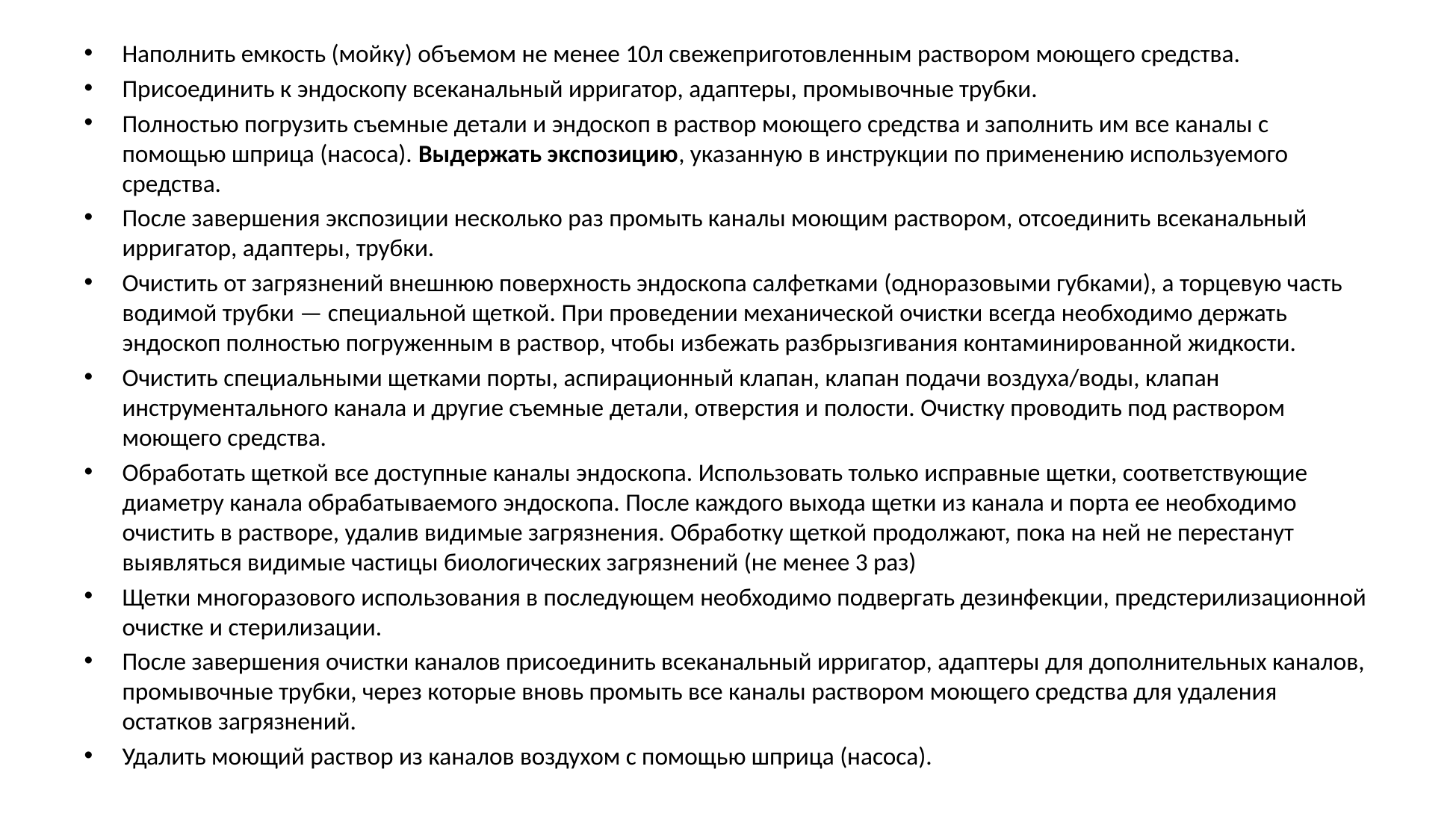

Наполнить емкость (мойку) объемом не менее 10л свежеприготовленным раствором моющего средства.
Присоединить к эндоскопу всеканальный ирригатор, адаптеры, промывочные трубки.
Полностью погрузить съемные детали и эндоскоп в раствор моющего средства и заполнить им все каналы с помощью шприца (насоса). Выдержать экспозицию, указанную в инструкции по применению используемого средства.
После завершения экспозиции несколько раз промыть каналы моющим раствором, отсоединить всеканальный ирригатор, адаптеры, трубки.
Очистить от загрязнений внешнюю поверхность эндоскопа салфетками (одноразовыми губками), а торцевую часть водимой трубки — специальной щеткой. При проведении механической очистки всегда необходимо держать эндоскоп полностью погруженным в раствор, чтобы избежать разбрызгивания контаминированной жидкости.
Очистить специальными щетками порты, аспирационный клапан, клапан подачи воздуха/воды, клапан инструментального канала и другие съемные детали, отверстия и полости. Очистку проводить под раствором моющего средства.
Обработать щеткой все доступные каналы эндоскопа. Использовать только исправные щетки, соответствующие диаметру канала обрабатываемого эндоскопа. После каждого выхода щетки из канала и порта ее необходимо очистить в растворе, удалив видимые загрязнения. Обработку щеткой продолжают, пока на ней не перестанут выявляться видимые частицы биологических загрязнений (не менее 3 раз)
Щетки многоразового использования в последующем необходимо подвергать дезинфекции, предстерилизационной очистке и стерилизации.
После завершения очистки каналов присоединить всеканальный ирригатор, адаптеры для дополнительных каналов, промывочные трубки, через которые вновь промыть все каналы раствором моющего средства для удаления остатков загрязнений.
Удалить моющий раствор из каналов воздухом с помощью шприца (насоса).